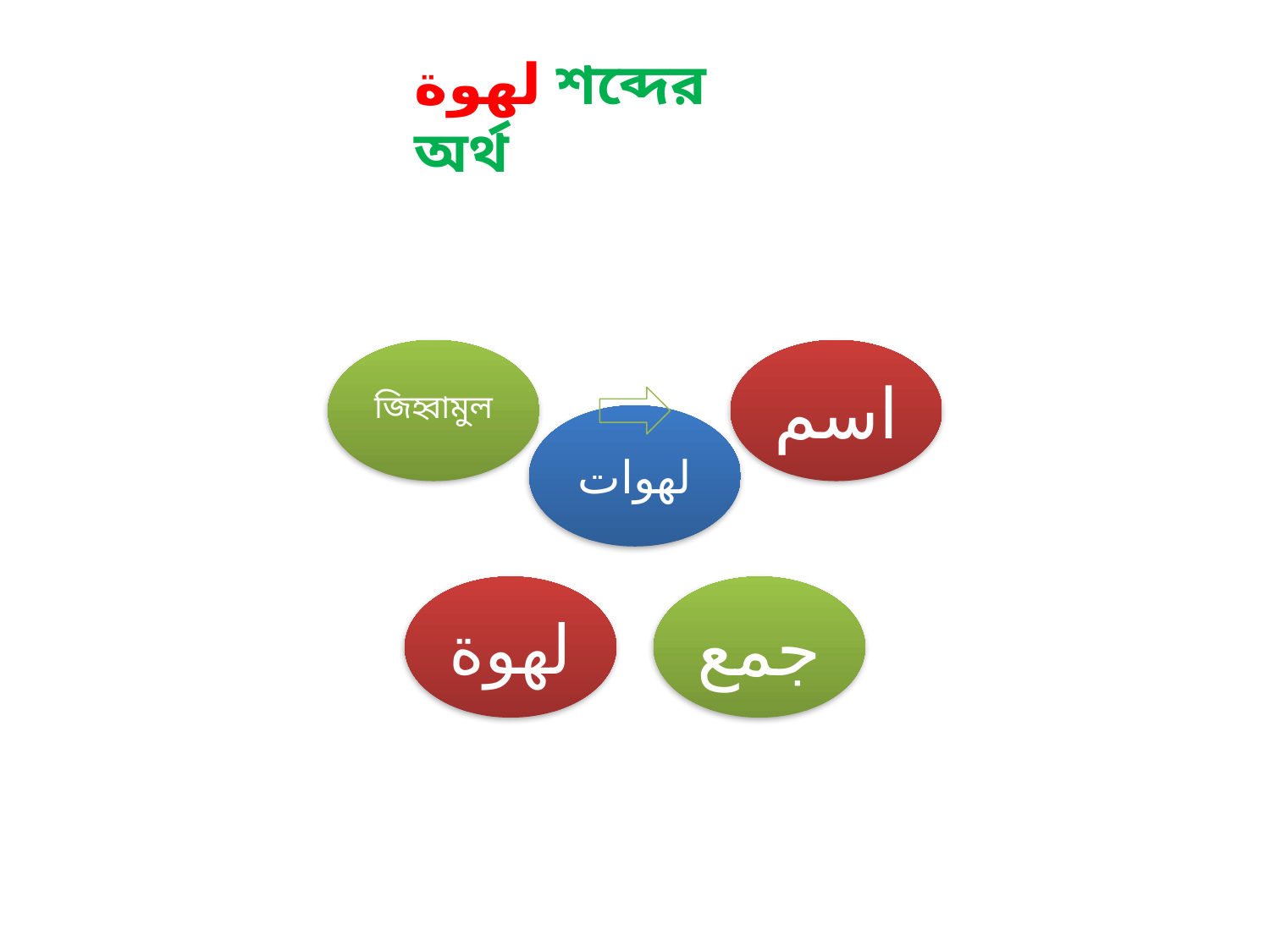

لهوة শব্দের অর্থ
لهوات
اسم
جمع
لهوة
জিহ্বামুল